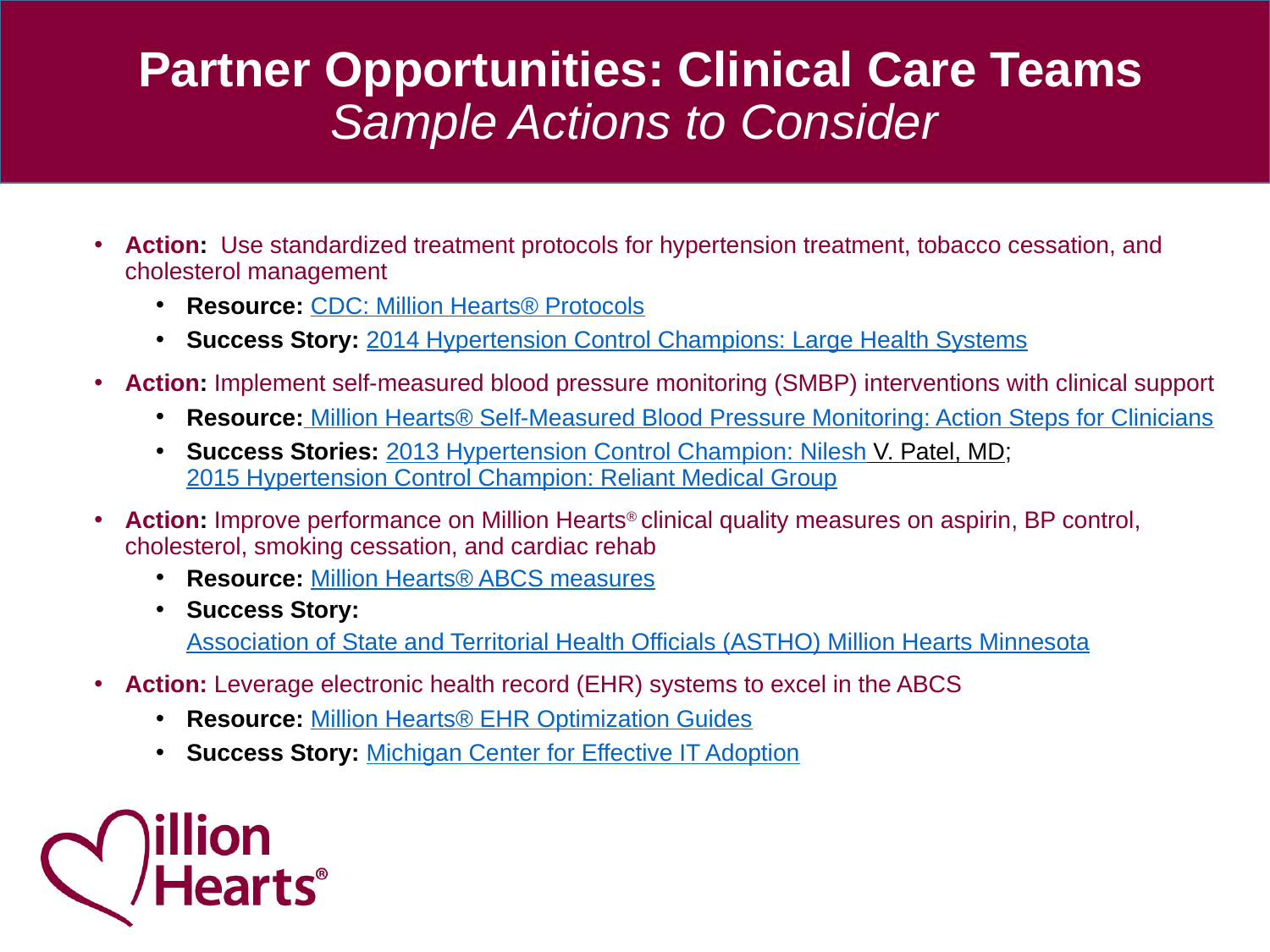

# Partner Opportunities: Clinical Care Teams Sample Actions to Consider
Action:  Use standardized treatment protocols for hypertension treatment, tobacco cessation, and cholesterol management
Resource: CDC: Million Hearts® Protocols
Success Story: 2014 Hypertension Control Champions: Large Health Systems
Action: Implement self-measured blood pressure monitoring (SMBP) interventions with clinical support
Resource: Million Hearts® Self-Measured Blood Pressure Monitoring: Action Steps for Clinicians
Success Stories: 2013 Hypertension Control Champion: Nilesh V. Patel, MD; 2015 Hypertension Control Champion: Reliant Medical Group
Action: Improve performance on Million Hearts® clinical quality measures on aspirin, BP control, cholesterol, smoking cessation, and cardiac rehab
Resource: Million Hearts® ABCS measures
Success Story: Association of State and Territorial Health Officials (ASTHO) Million Hearts Minnesota
Action: Leverage electronic health record (EHR) systems to excel in the ABCS
Resource: Million Hearts® EHR Optimization Guides
Success Story: Michigan Center for Effective IT Adoption